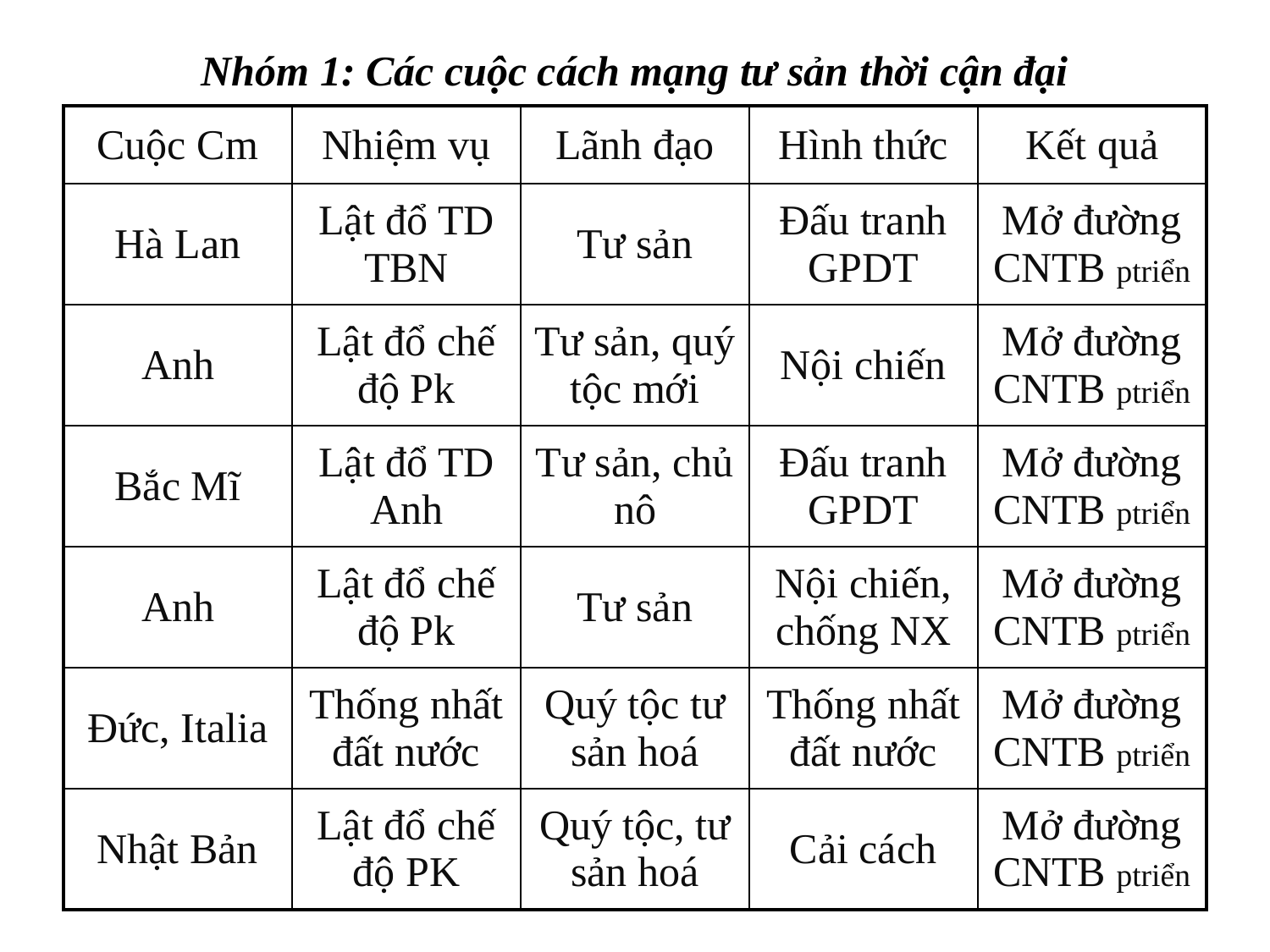

# Nhóm 1: Các cuộc cách mạng tư sản thời cận đại
| Cuộc Cm | Nhiệm vụ | Lãnh đạo | Hình thức | Kết quả |
| --- | --- | --- | --- | --- |
| Hà Lan | Lật đổ TD TBN | Tư sản | Đấu tranh GPDT | Mở đường CNTB ptriển |
| Anh | Lật đổ chế độ Pk | Tư sản, quý tộc mới | Nội chiến | Mở đường CNTB ptriển |
| Bắc Mĩ | Lật đổ TD Anh | Tư sản, chủ nô | Đấu tranh GPDT | Mở đường CNTB ptriển |
| Anh | Lật đổ chế độ Pk | Tư sản | Nội chiến, chống NX | Mở đường CNTB ptriển |
| Đức, Italia | Thống nhất đất nước | Quý tộc tư sản hoá | Thống nhất đất nước | Mở đường CNTB ptriển |
| Nhật Bản | Lật đổ chế độ PK | Quý tộc, tư sản hoá | Cải cách | Mở đường CNTB ptriển |